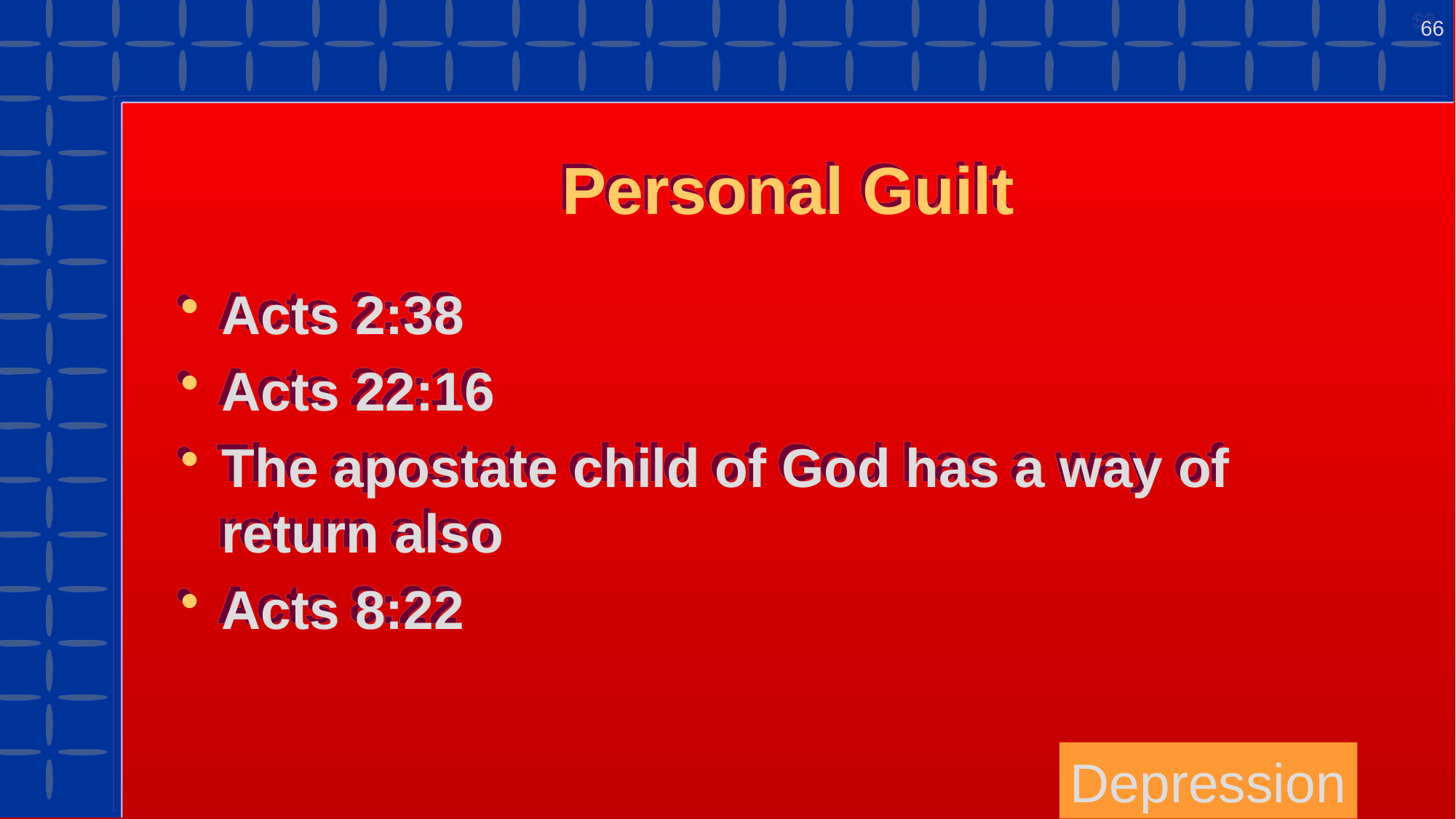

66
# Personal Guilt
Acts 2:38
Acts 22:16
The apostate child of God has a way of return also
Acts 8:22